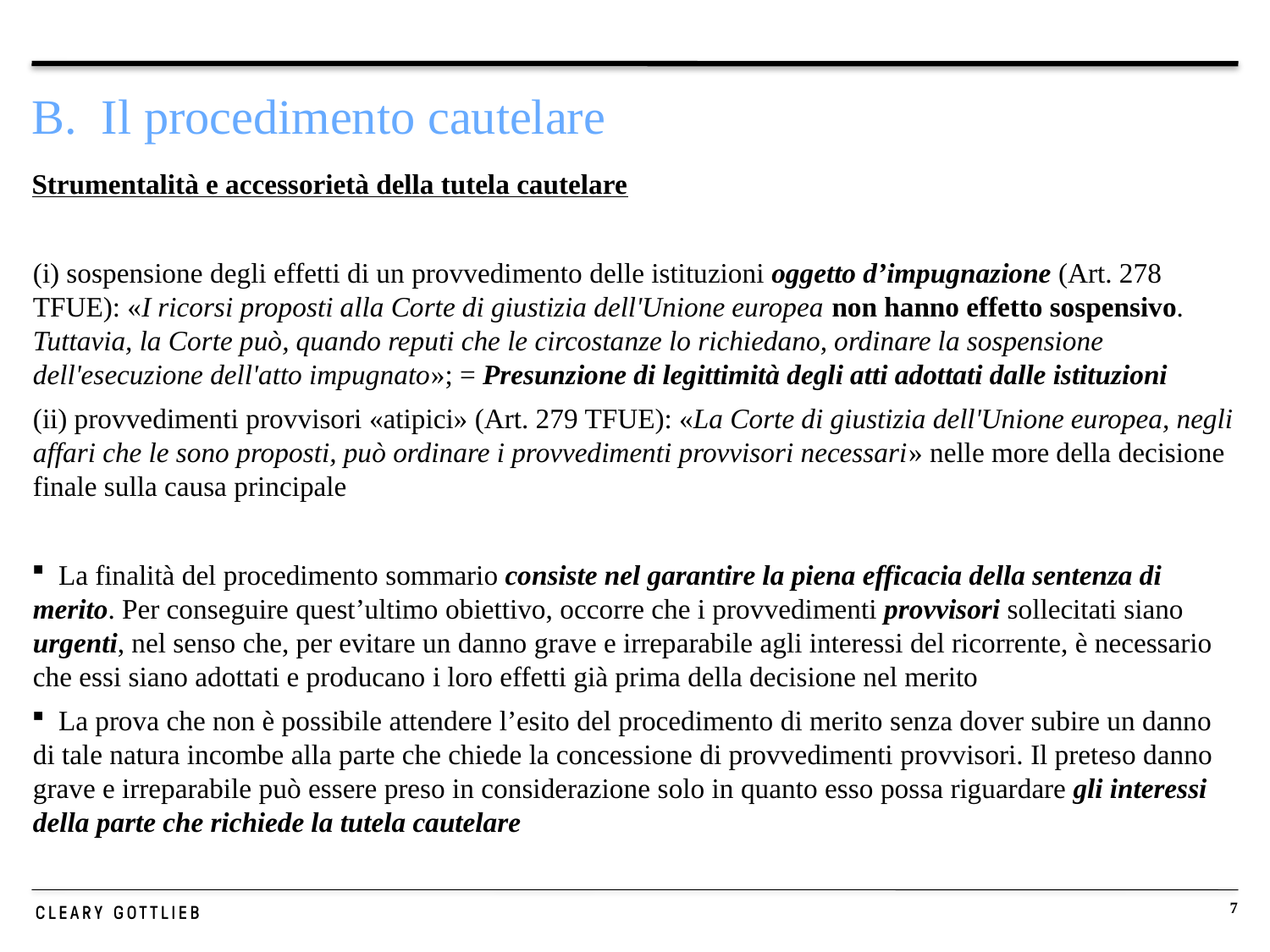

# B.  Il procedimento cautelare
Strumentalità e accessorietà della tutela cautelare

(i) sospensione degli effetti di un provvedimento delle istituzioni oggetto d’impugnazione (Art. 278 TFUE): «I ricorsi proposti alla Corte di giustizia dell'Unione europea non hanno effetto sospensivo. Tuttavia, la Corte può, quando reputi che le circostanze lo richiedano, ordinare la sospensione dell'esecuzione dell'atto impugnato»; = Presunzione di legittimità degli atti adottati dalle istituzioni
(ii) provvedimenti provvisori «atipici» (Art. 279 TFUE): «La Corte di giustizia dell'Unione europea, negli affari che le sono proposti, può ordinare i provvedimenti provvisori necessari» nelle more della decisione finale sulla causa principale

  La finalità del procedimento sommario consiste nel garantire la piena efficacia della sentenza di merito. Per conseguire quest’ultimo obiettivo, occorre che i provvedimenti provvisori sollecitati siano urgenti, nel senso che, per evitare un danno grave e irreparabile agli interessi del ricorrente, è necessario che essi siano adottati e producano i loro effetti già prima della decisione nel merito
  La prova che non è possibile attendere l’esito del procedimento di merito senza dover subire un danno di tale natura incombe alla parte che chiede la concessione di provvedimenti provvisori. Il preteso danno grave e irreparabile può essere preso in considerazione solo in quanto esso possa riguardare gli interessi della parte che richiede la tutela cautelare